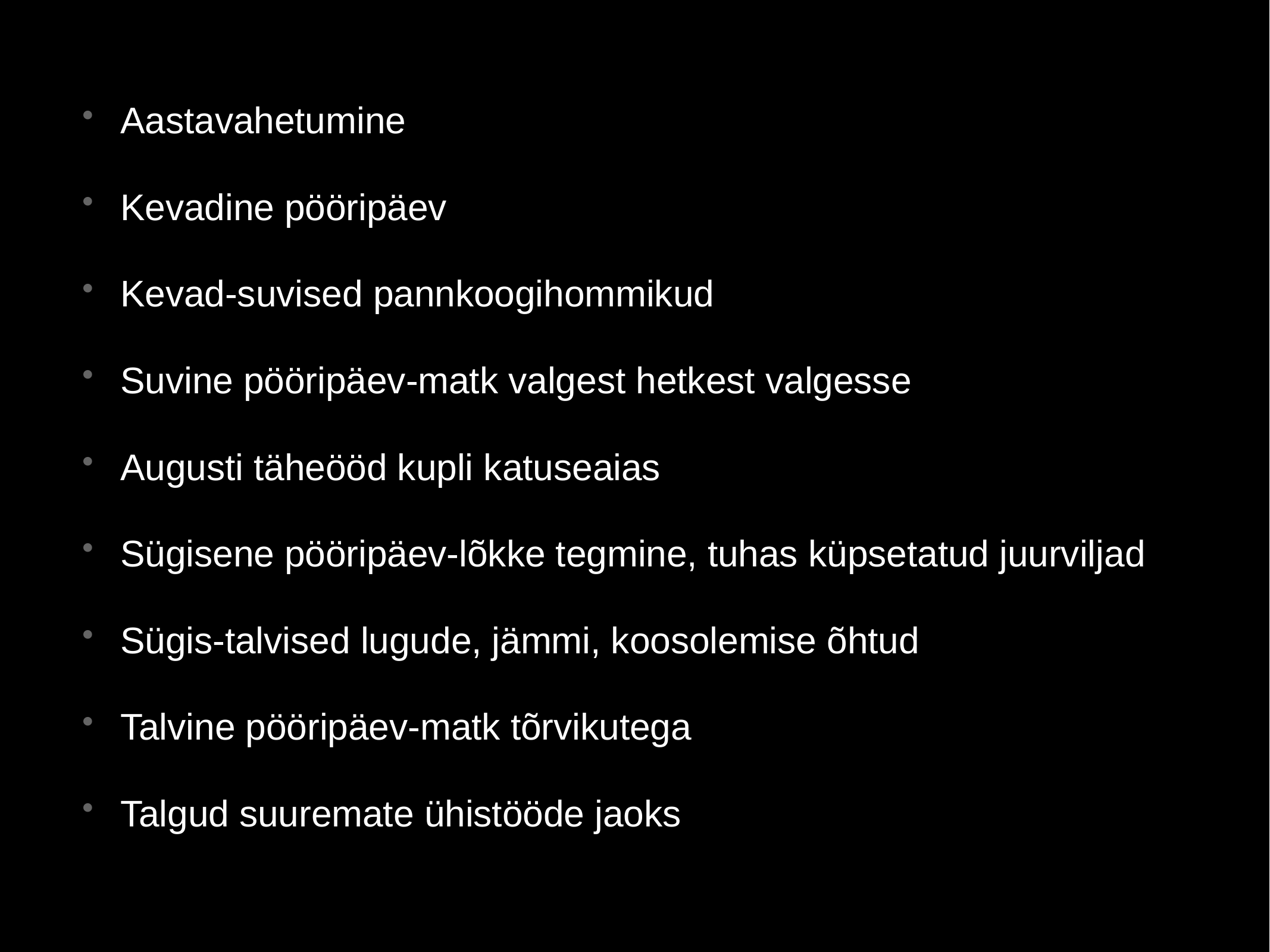

Aastavahetumine
Kevadine pööripäev
Kevad-suvised pannkoogihommikud
Suvine pööripäev-matk valgest hetkest valgesse
Augusti täheööd kupli katuseaias
Sügisene pööripäev-lõkke tegmine, tuhas küpsetatud juurviljad
Sügis-talvised lugude, jämmi, koosolemise õhtud
Talvine pööripäev-matk tõrvikutega
Talgud suuremate ühistööde jaoks